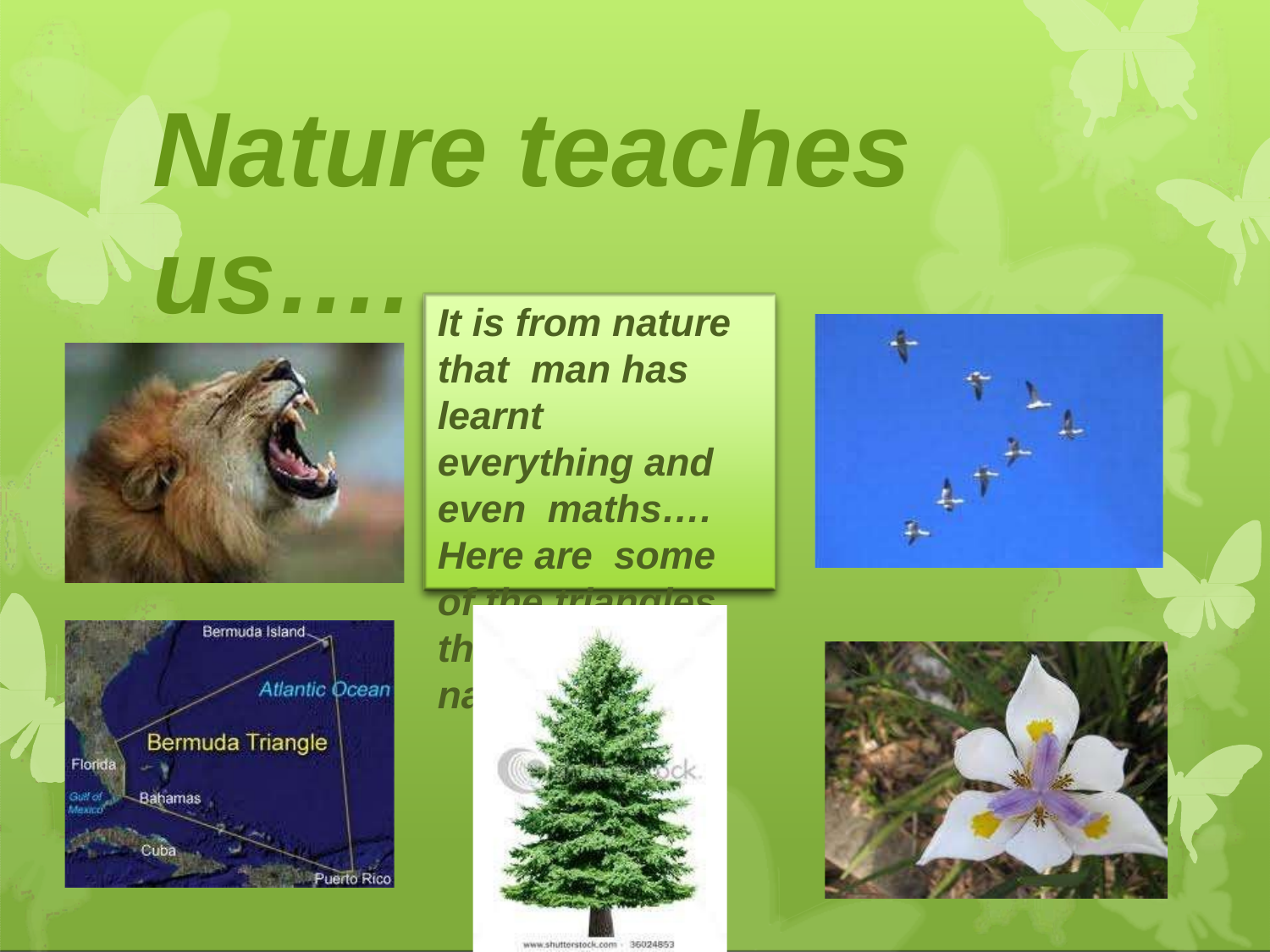

# Nature teaches us….

It is from nature that  man has learnt  everything and even  maths…. Here are  some of the triangles  that occur in nature….